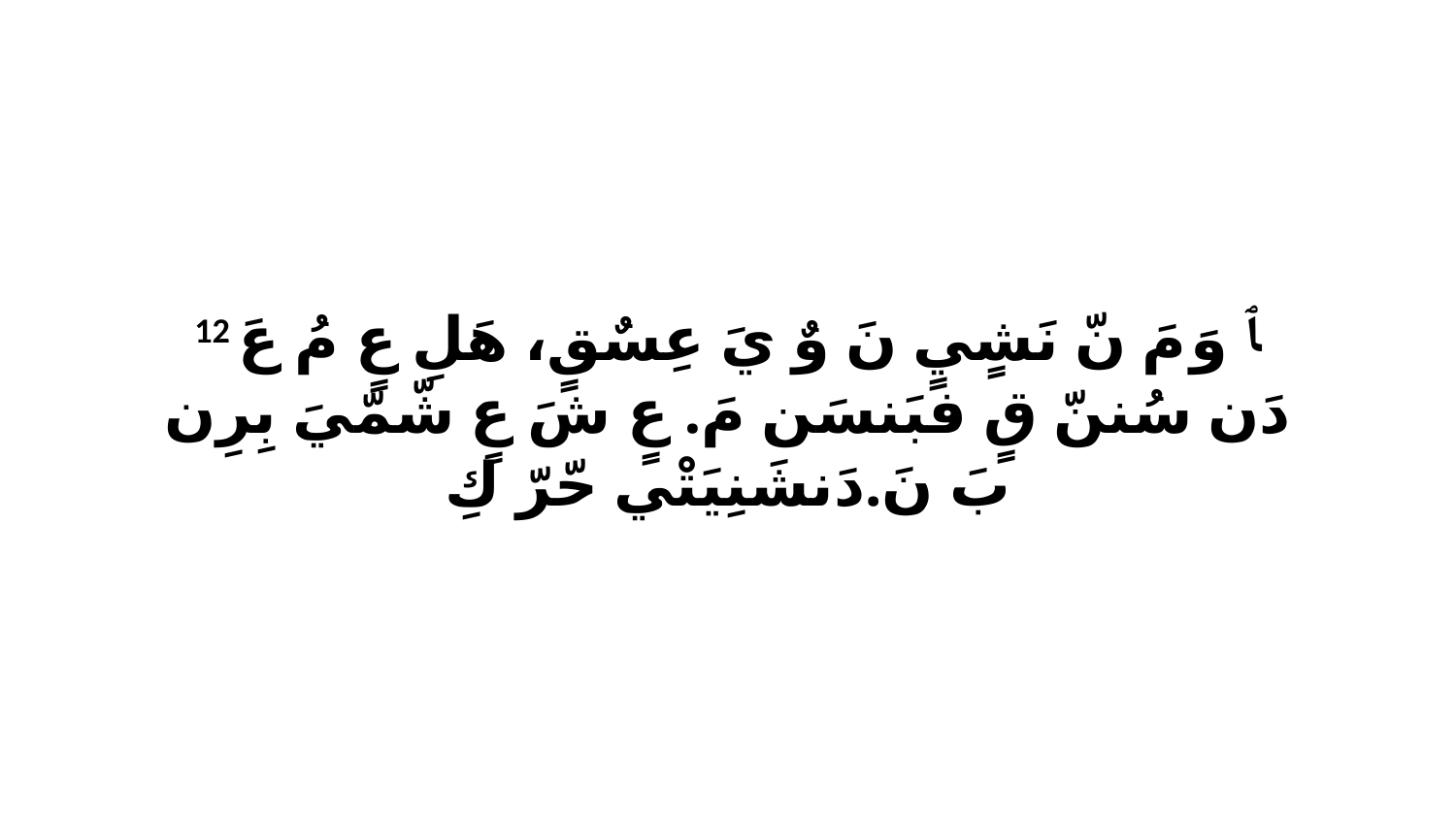

12 ﭑ وَ مَ نّ نَشٍيٍ نَ وٌ يَ عِسٌقٍ، هَلِ عٍ مُ عَ دَن سُننّ قٍ فبَنسَن مَ. عٍ شَ عٍ شّمّيَ بِرِن بَ نَ.دَنشَنِيَتْي حّرّ كِ